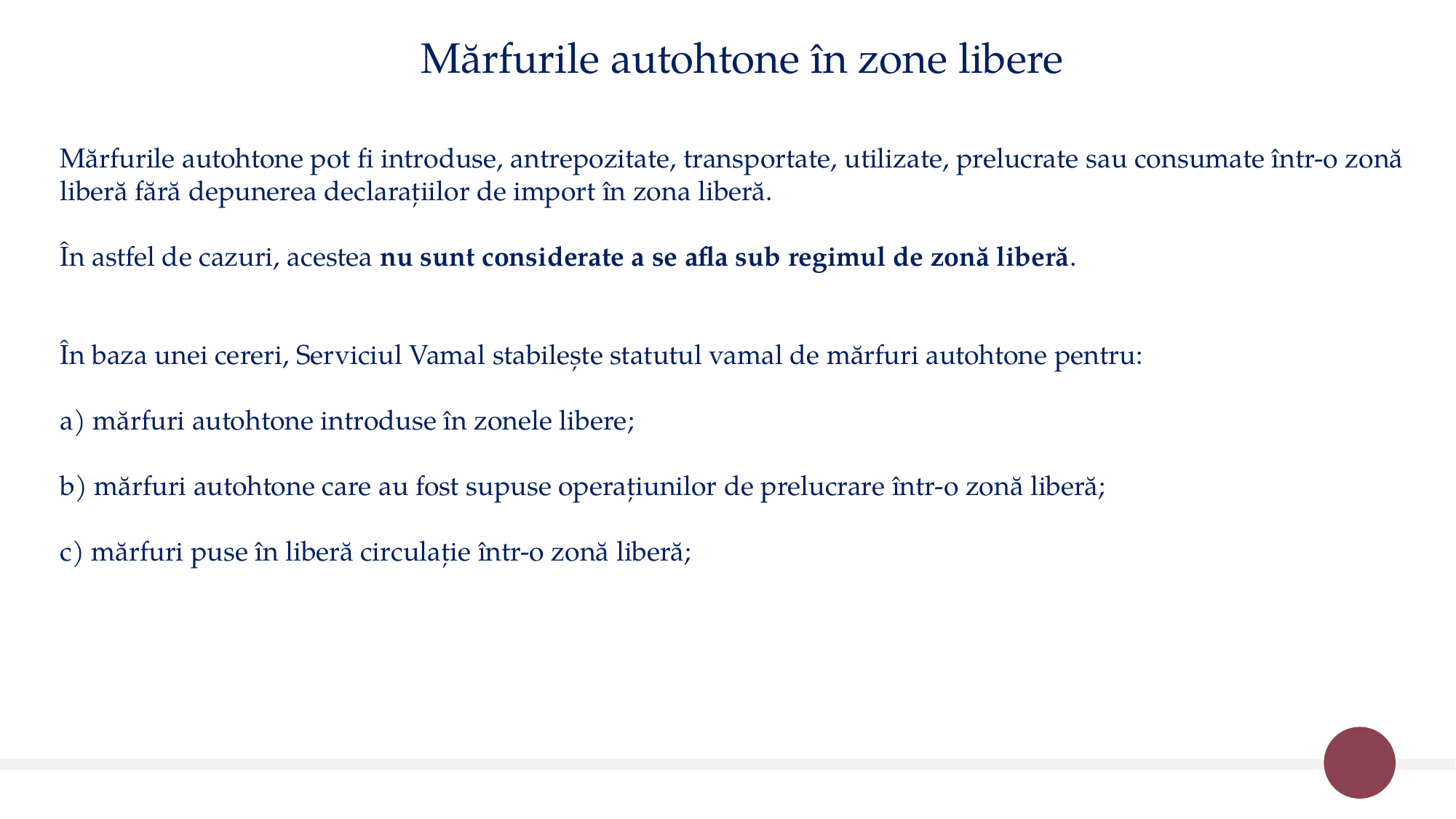

Mărfurile autohtone în zone libere
Mărfurile autohtone pot fi introduse, antrepozitate, transportate, utilizate, prelucrate sau consumate într-o zonă liberă fără depunerea declarațiilor de import în zona liberă.

În astfel de cazuri, acestea nu sunt considerate a se afla sub regimul de zonă liberă.

În baza unei cereri, Serviciul Vamal stabilește statutul vamal de mărfuri autohtone pentru:

a) mărfuri autohtone introduse în zonele libere;

b) mărfuri autohtone care au fost supuse operațiunilor de prelucrare într-o zonă liberă;

c) mărfuri puse în liberă circulație într-o zonă liberă;